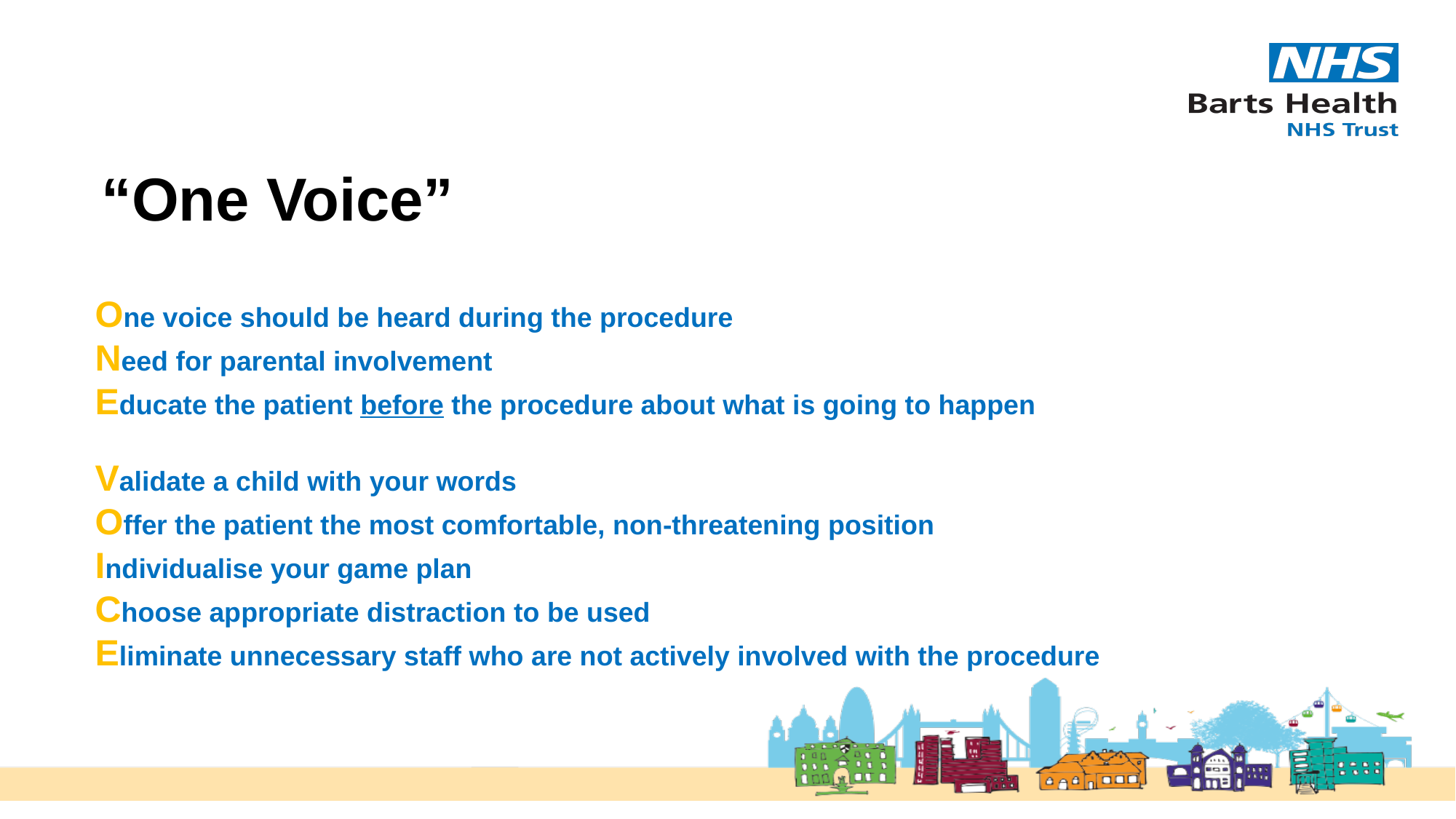

# “One Voice”

One voice should be heard during the procedure
Need for parental involvement
Educate the patient before the procedure about what is going to happen

Validate a child with your words
Offer the patient the most comfortable, non-threatening position
Individualise your game plan
Choose appropriate distraction to be used
Eliminate unnecessary staff who are not actively involved with the procedure